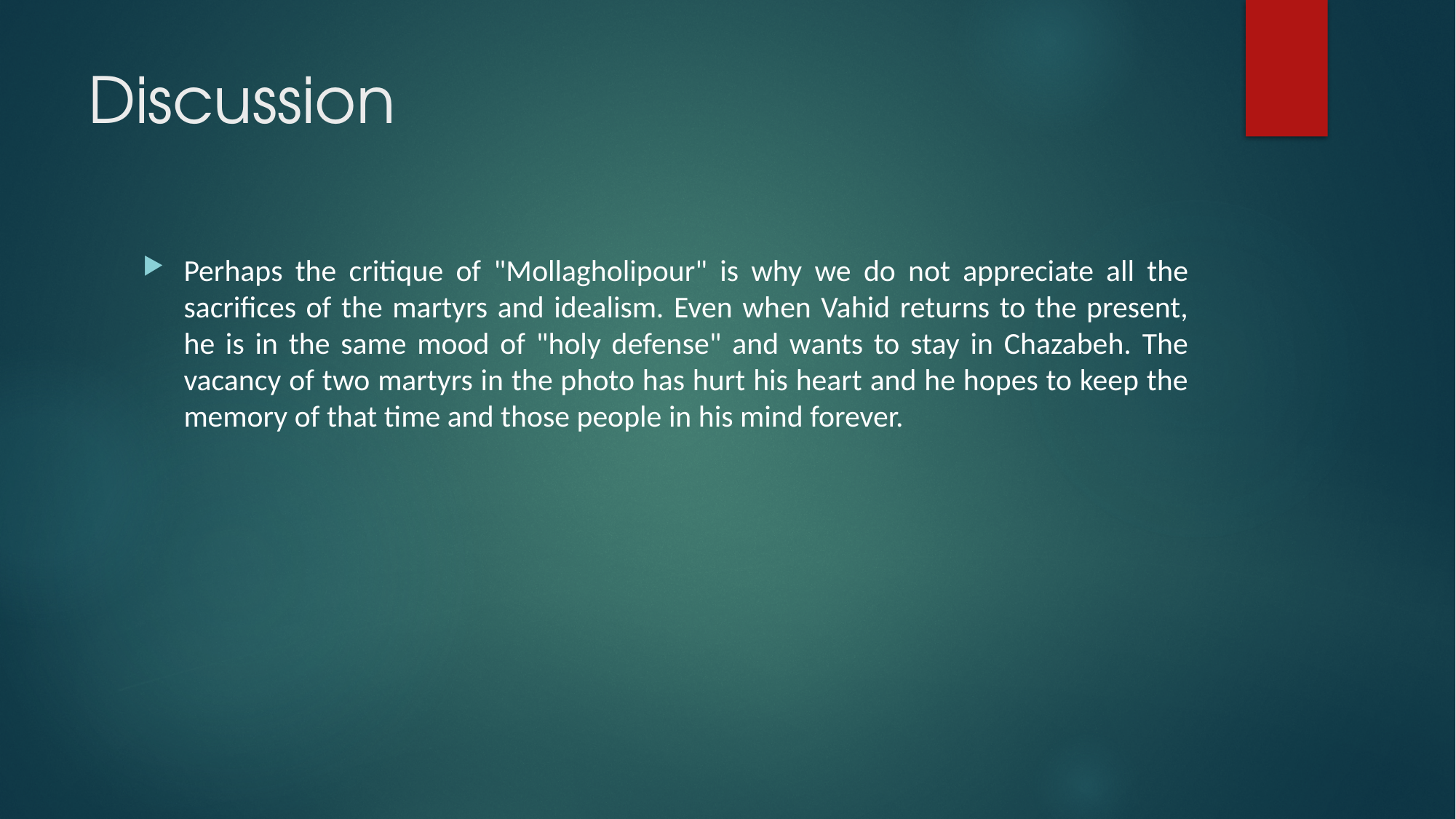

# Discussion
Perhaps the critique of "Mollagholipour" is why we do not appreciate all the sacrifices of the martyrs and idealism. Even when Vahid returns to the present, he is in the same mood of "holy defense" and wants to stay in Chazabeh. The vacancy of two martyrs in the photo has hurt his heart and he hopes to keep the memory of that time and those people in his mind forever.